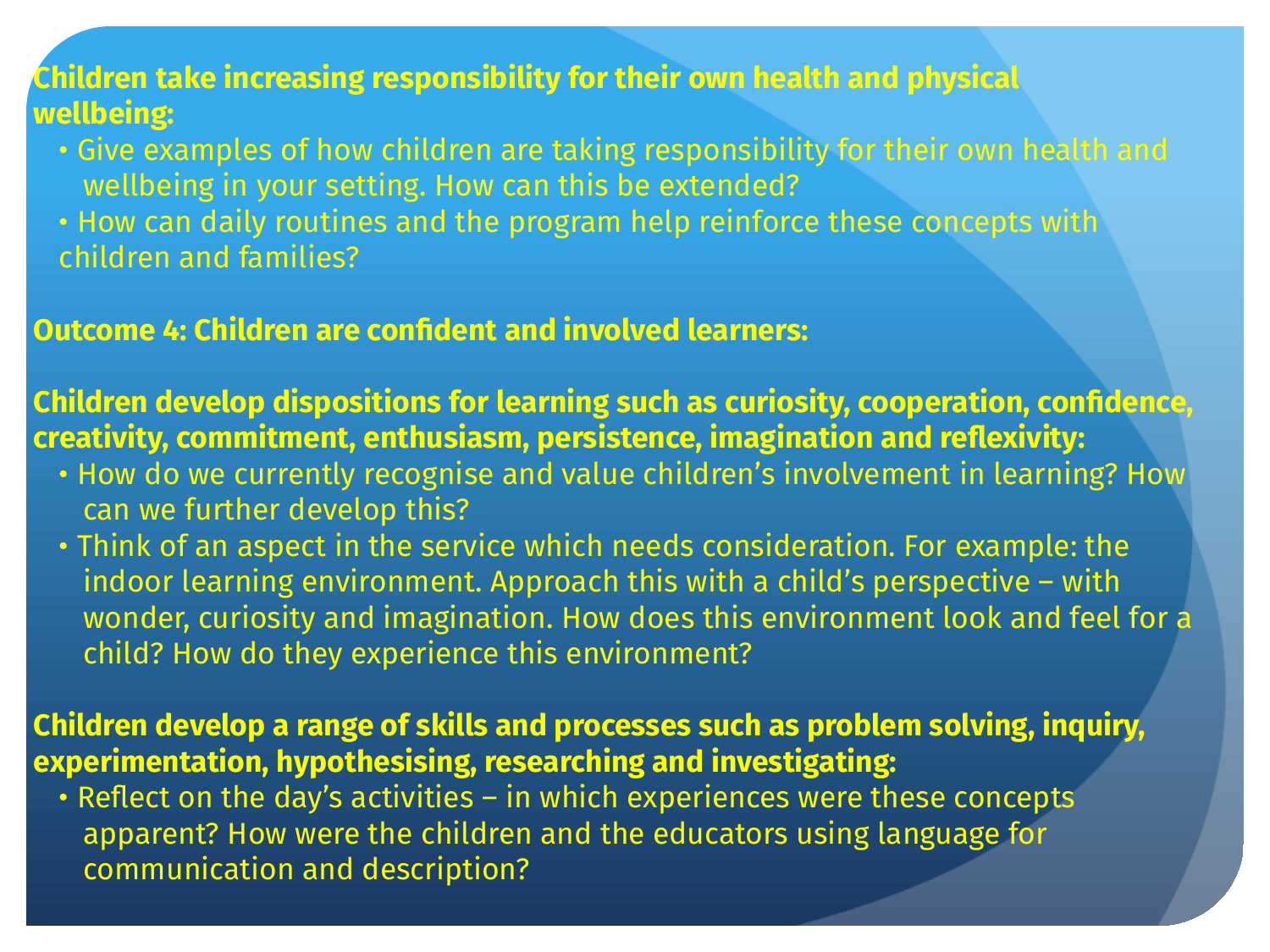

Children take increasing responsibility for their own health and physical
wellbeing:
• Give examples of how children are taking responsibility for their own health and wellbeing in your setting. How can this be extended?
• How can daily routines and the program help reinforce these concepts with
children and families?

Outcome 4: Children are confident and involved learners:

Children develop dispositions for learning such as curiosity, cooperation, confidence, creativity, commitment, enthusiasm, persistence, imagination and reflexivity:
• How do we currently recognise and value children’s involvement in learning? How can we further develop this?
• Think of an aspect in the service which needs consideration. For example: the indoor learning environment. Approach this with a child’s perspective – with wonder, curiosity and imagination. How does this environment look and feel for a child? How do they experience this environment?

Children develop a range of skills and processes such as problem solving, inquiry, experimentation, hypothesising, researching and investigating:
• Reflect on the day’s activities – in which experiences were these concepts apparent? How were the children and the educators using language for communication and description?